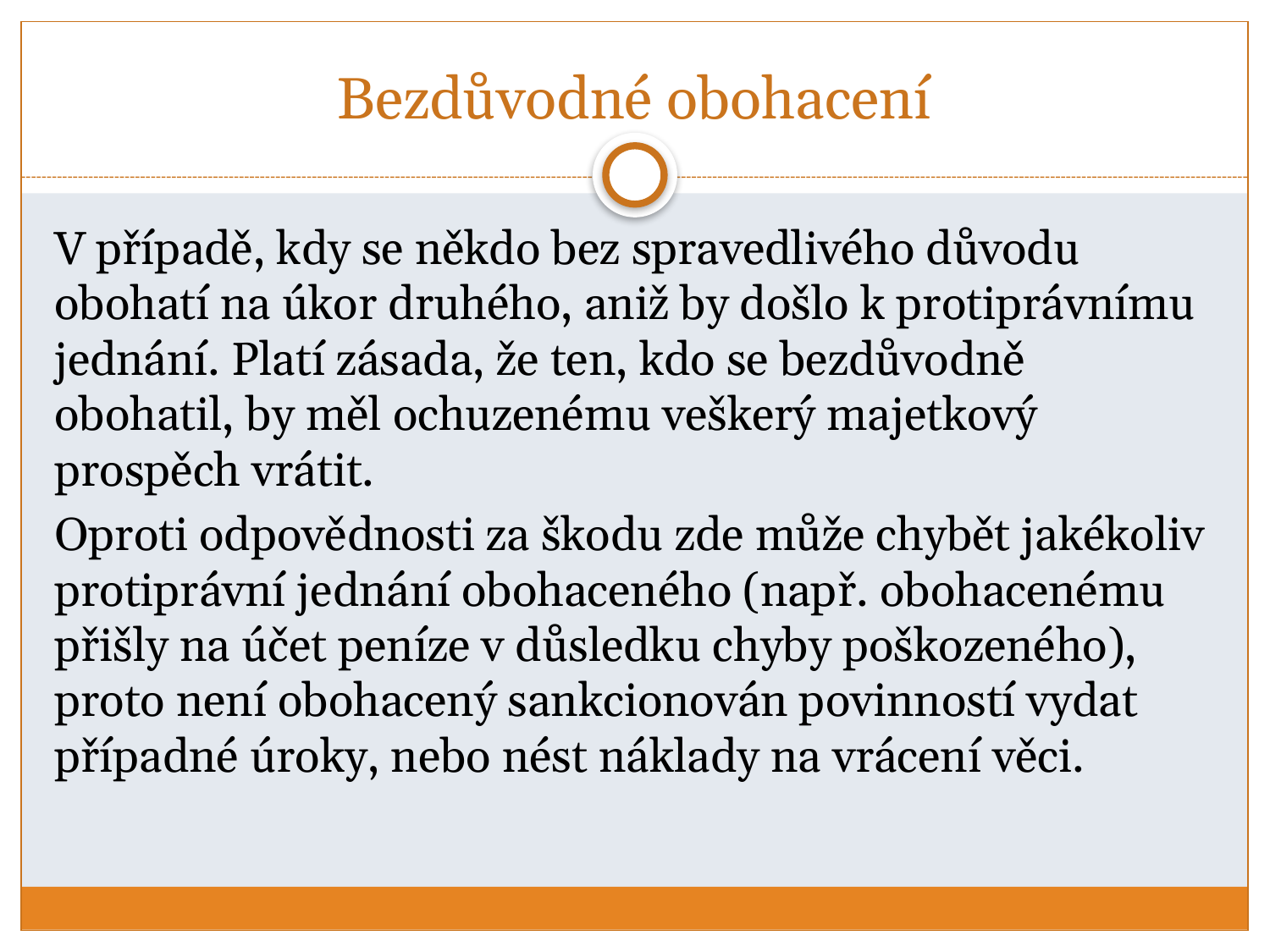

# Bezdůvodné obohacení
V případě, kdy se někdo bez spravedlivého důvodu obohatí na úkor druhého, aniž by došlo k protiprávnímu jednání. Platí zásada, že ten, kdo se bezdůvodně obohatil, by měl ochuzenému veškerý majetkový prospěch vrátit.
Oproti odpovědnosti za škodu zde může chybět jakékoliv protiprávní jednání obohaceného (např. obohacenému přišly na účet peníze v důsledku chyby poškozeného), proto není obohacený sankcionován povinností vydat případné úroky, nebo nést náklady na vrácení věci.